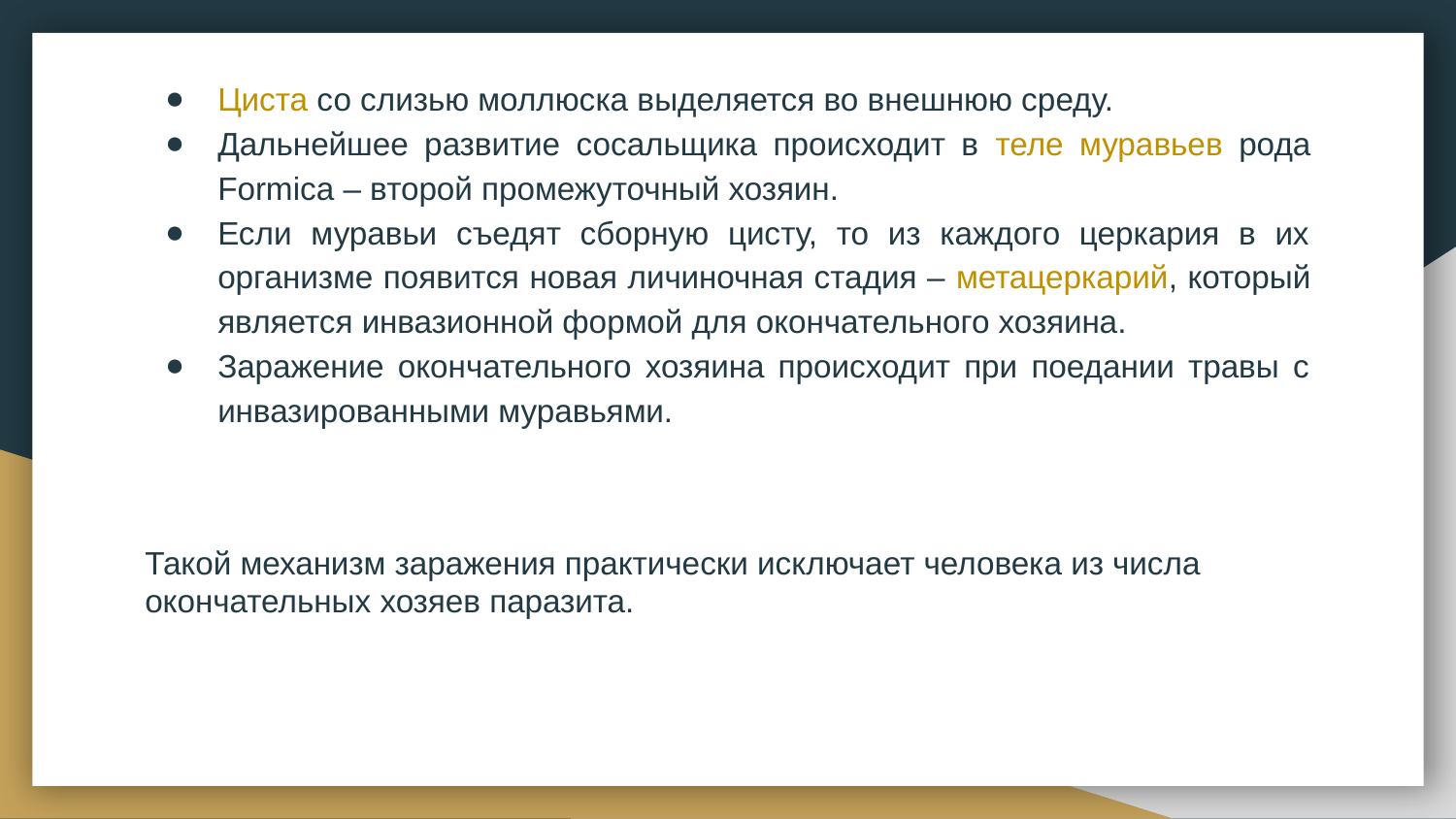

Циста со слизью моллюска выделяется во внешнюю среду.
Дальнейшее развитие сосальщика происходит в теле муравьев рода Fоrmica – второй промежуточный хозяин.
Если муравьи съедят сборную цисту, то из каждого церкария в их организме появится новая личиночная стадия – метацеркарий, который является инвазионной формой для окончательного хозяина.
Заражение окончательного хозяина происходит при поедании травы с инвазированными муравьями.
Такой механизм заражения практически исключает человека из числа окончательных хозяев паразита.